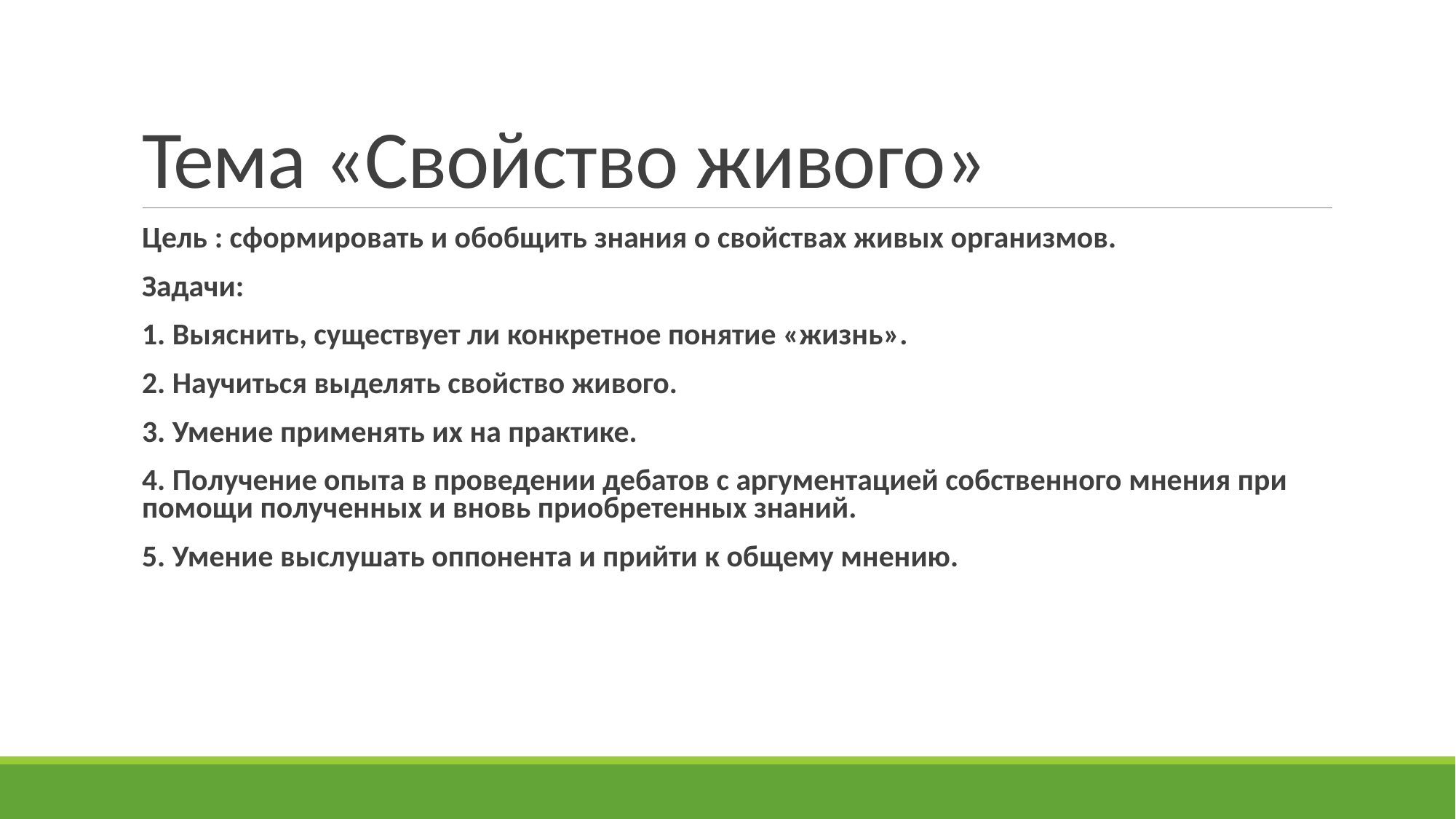

# Тема «Свойство живого»
Цель : сформировать и обобщить знания о свойствах живых организмов.
Задачи:
1. Выяснить, существует ли конкретное понятие «жизнь».
2. Научиться выделять свойство живого.
3. Умение применять их на практике.
4. Получение опыта в проведении дебатов с аргументацией собственного мнения при помощи полученных и вновь приобретенных знаний.
5. Умение выслушать оппонента и прийти к общему мнению.